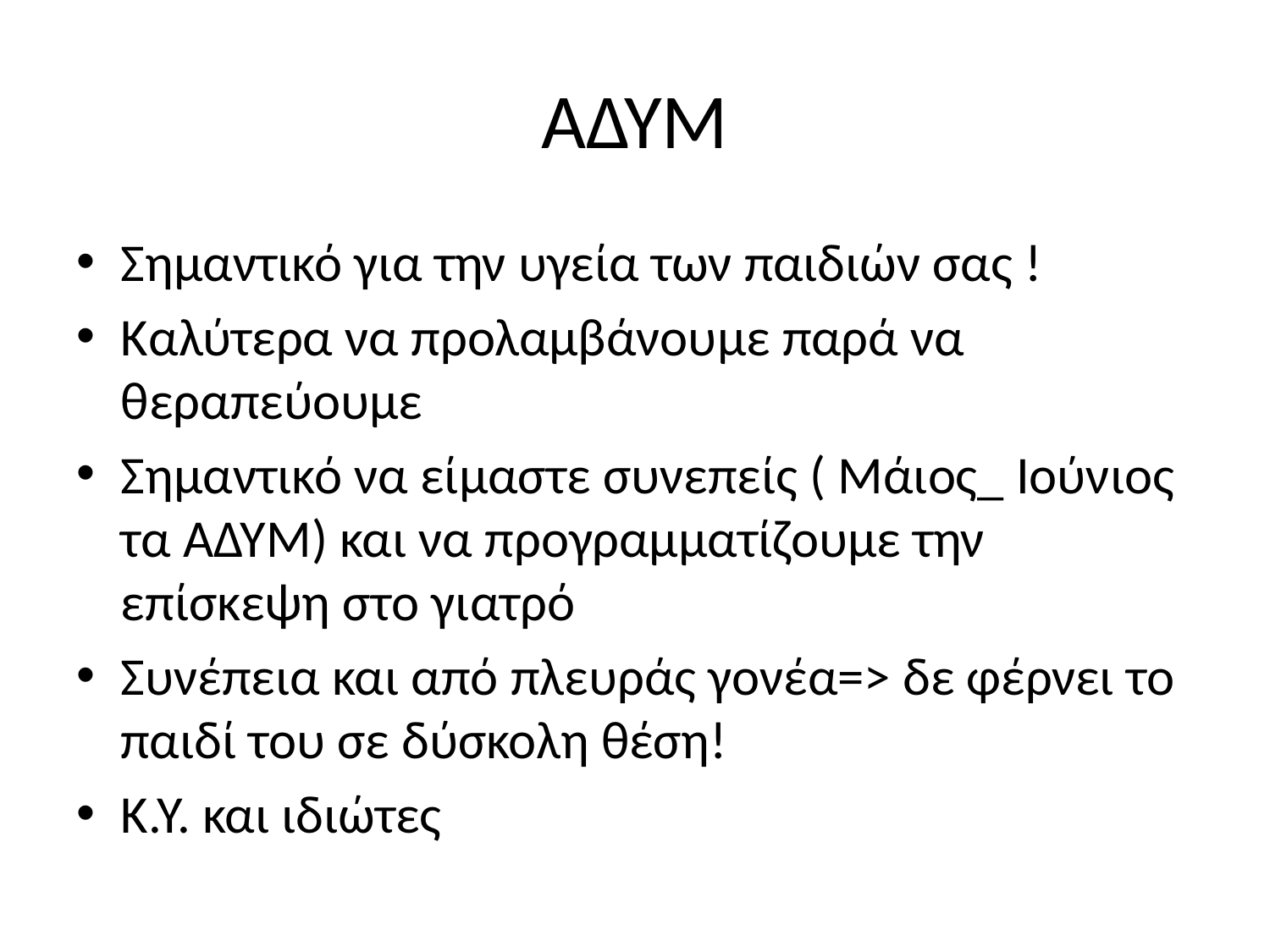

# ΑΔΥΜ
Σημαντικό για την υγεία των παιδιών σας !
Καλύτερα να προλαμβάνουμε παρά να θεραπεύουμε
Σημαντικό να είμαστε συνεπείς ( Μάιος_ Ιούνιος τα ΑΔΥΜ) και να προγραμματίζουμε την επίσκεψη στο γιατρό
Συνέπεια και από πλευράς γονέα=> δε φέρνει το παιδί του σε δύσκολη θέση!
Κ.Υ. και ιδιώτες